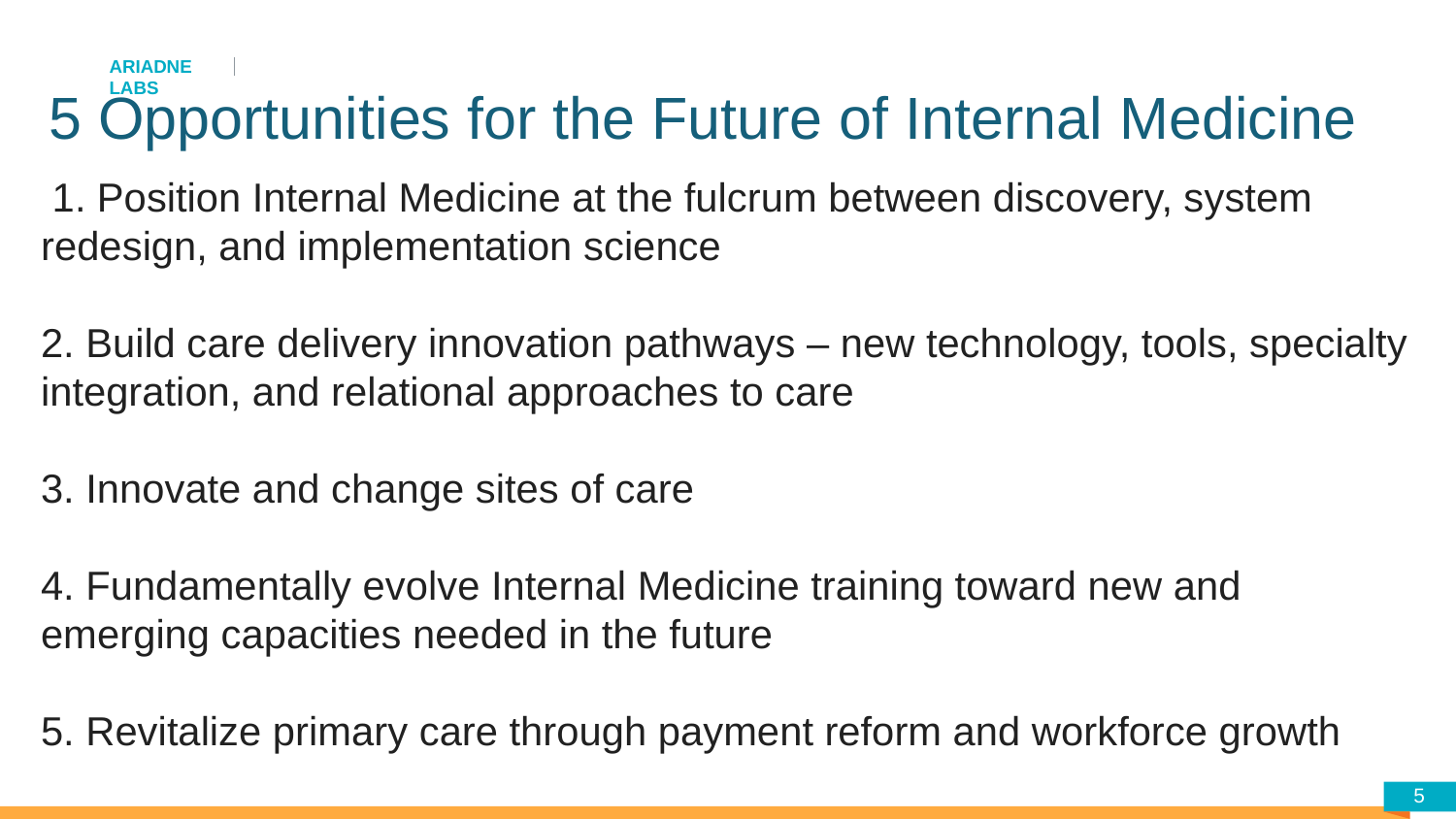

5 Opportunities for the Future of Internal Medicine
 1. Position Internal Medicine at the fulcrum between discovery, system redesign, and implementation science

2. Build care delivery innovation pathways – new technology, tools, specialty integration, and relational approaches to care

3. Innovate and change sites of care

4. Fundamentally evolve Internal Medicine training toward new and emerging capacities needed in the future

5. Revitalize primary care through payment reform and workforce growth
5